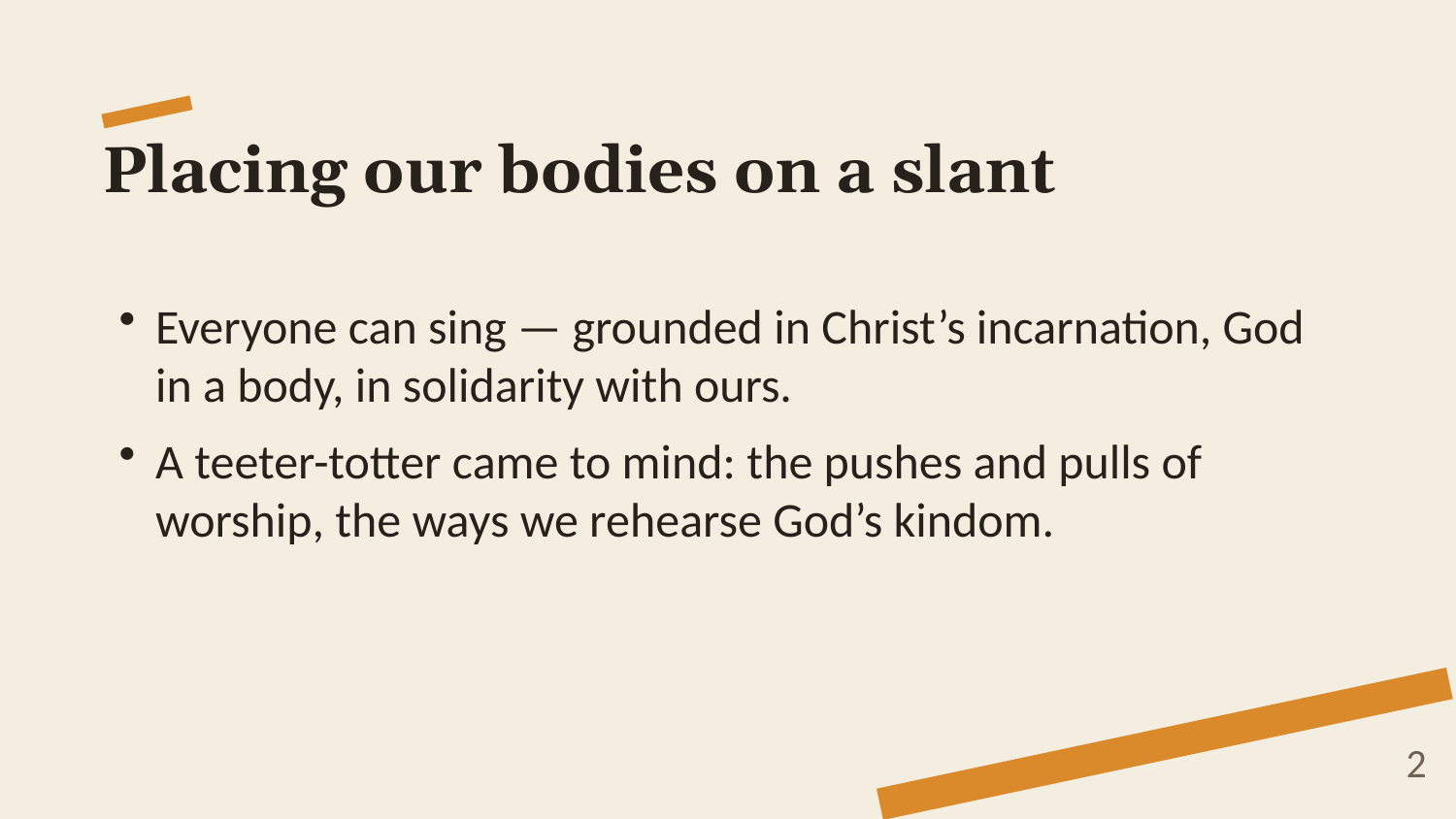

Placing our bodies on a slant
Everyone can sing — grounded in Christ’s incarnation, God in a body, in solidarity with ours.
A teeter-totter came to mind: the pushes and pulls of worship, the ways we rehearse God’s kindom.

2